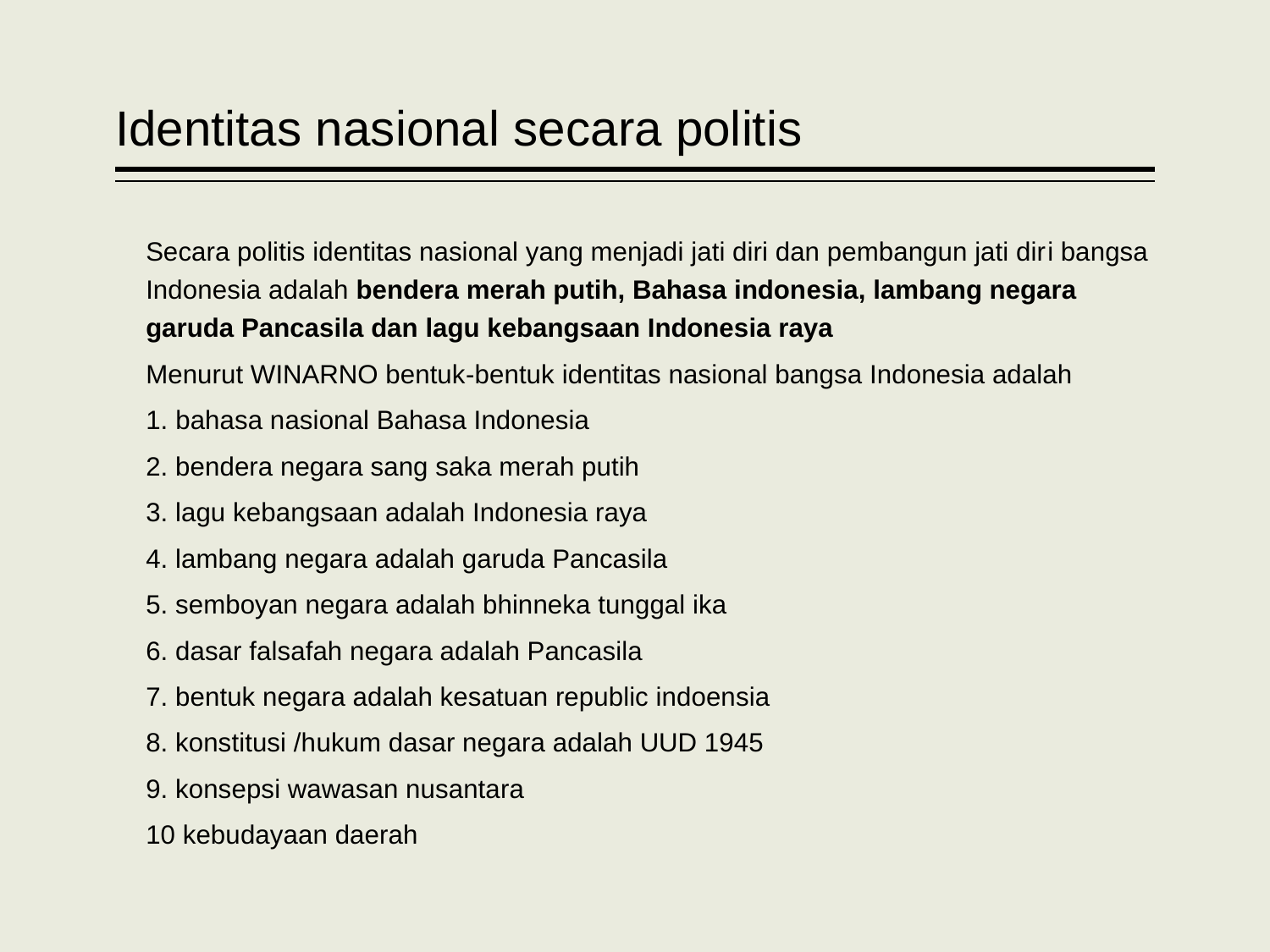

# Identitas nasional secara politis
Secara politis identitas nasional yang menjadi jati diri dan pembangun jati diri bangsa Indonesia adalah bendera merah putih, Bahasa indonesia, lambang negara garuda Pancasila dan lagu kebangsaan Indonesia raya
Menurut WINARNO bentuk-bentuk identitas nasional bangsa Indonesia adalah
1. bahasa nasional Bahasa Indonesia
2. bendera negara sang saka merah putih
3. lagu kebangsaan adalah Indonesia raya
4. lambang negara adalah garuda Pancasila
5. semboyan negara adalah bhinneka tunggal ika
6. dasar falsafah negara adalah Pancasila
7. bentuk negara adalah kesatuan republic indoensia
8. konstitusi /hukum dasar negara adalah UUD 1945
9. konsepsi wawasan nusantara
10 kebudayaan daerah